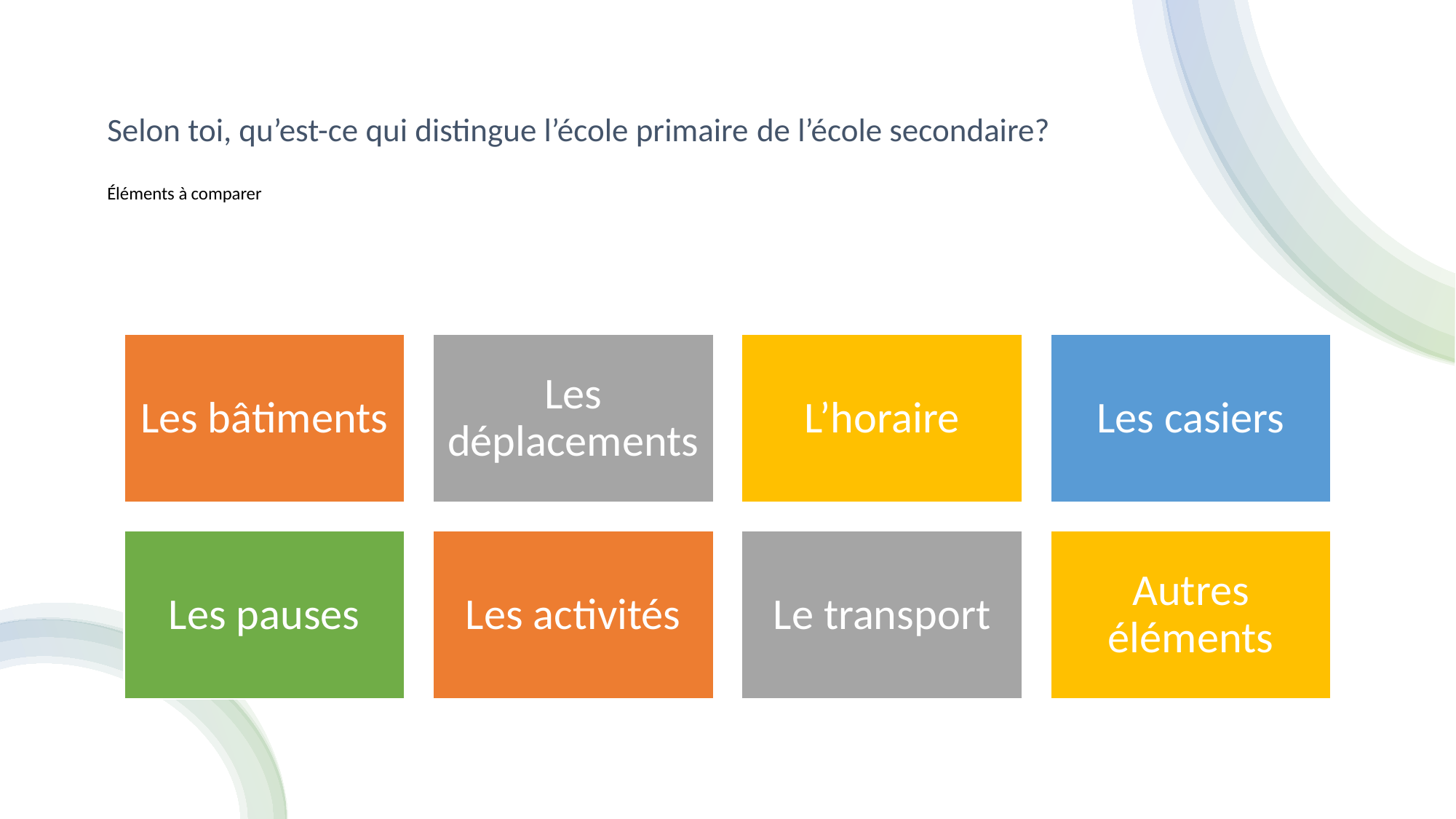

# Selon toi, qu’est-ce qui distingue l’école primaire de l’école secondaire? Éléments à comparer

Les bâtiments

Les déplacements

L’horaire

Les casiers

Les pauses

Les activités

Le transport

Autres éléments